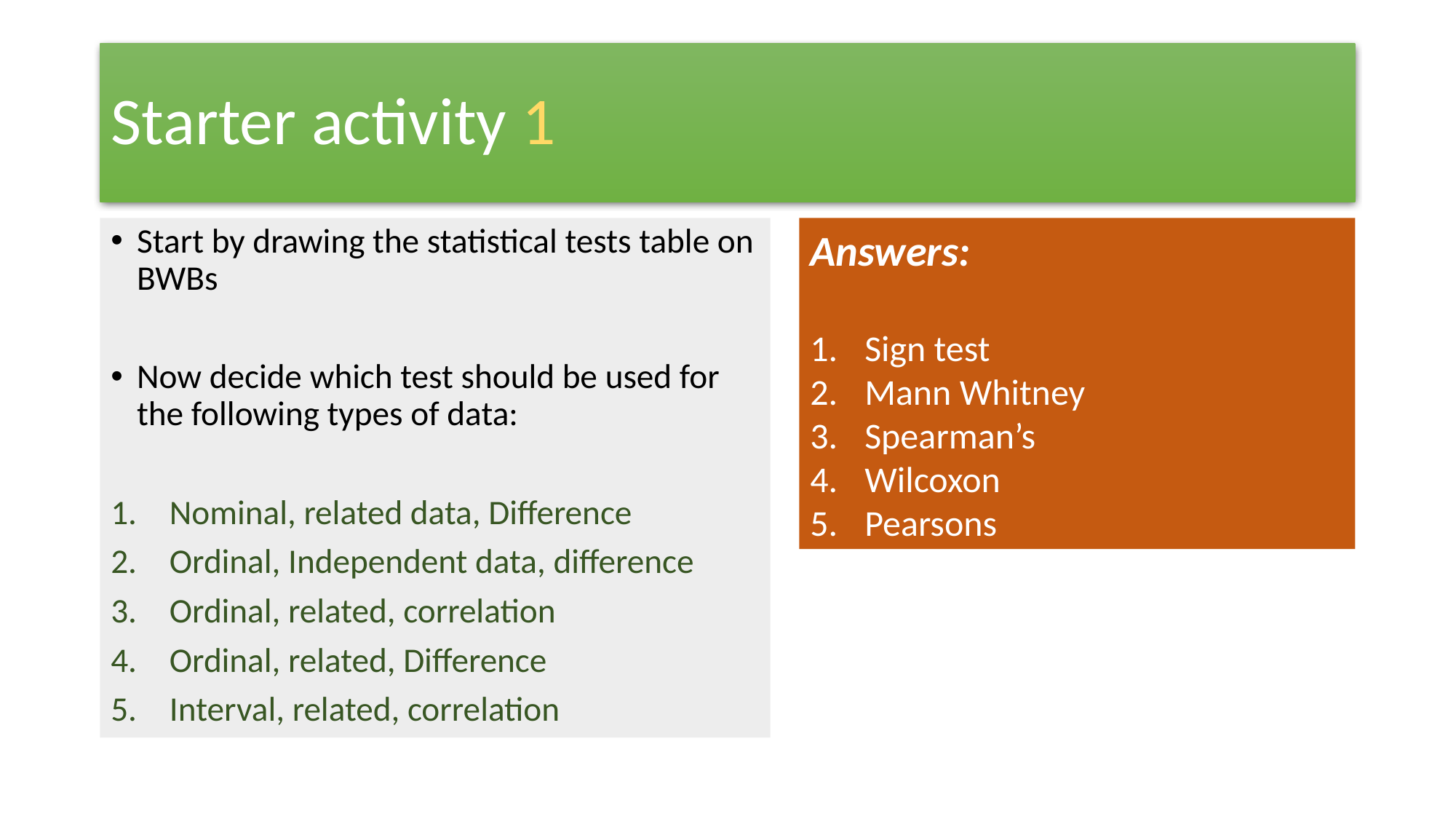

# Starter activity 1
Start by drawing the statistical tests table on BWBs

Now decide which test should be used for the following types of data:

Nominal, related data, Difference
Ordinal, Independent data, difference
Ordinal, related, correlation
Ordinal, related, Difference
Interval, related, correlation

Answers:

Sign test
Mann Whitney
Spearman’s
Wilcoxon
Pearsons